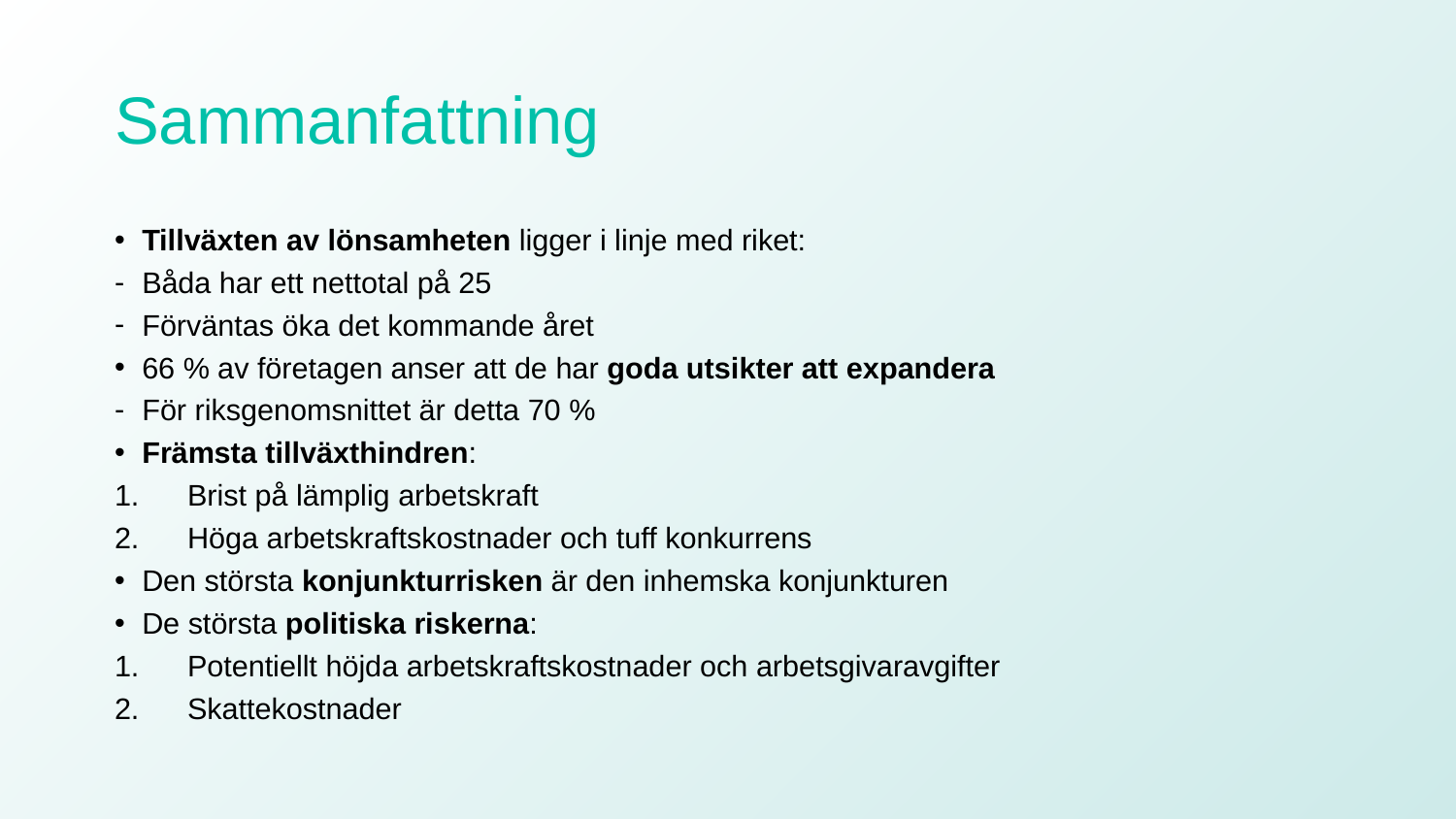

# Sammanfattning
Tillväxten av lönsamheten ligger i linje med riket:
Båda har ett nettotal på 25
Förväntas öka det kommande året
66 % av företagen anser att de har goda utsikter att expandera
För riksgenomsnittet är detta 70 %
Främsta tillväxthindren:
Brist på lämplig arbetskraft
Höga arbetskraftskostnader och tuff konkurrens
Den största konjunkturrisken är den inhemska konjunkturen
De största politiska riskerna:
Potentiellt höjda arbetskraftskostnader och arbetsgivaravgifter
Skattekostnader